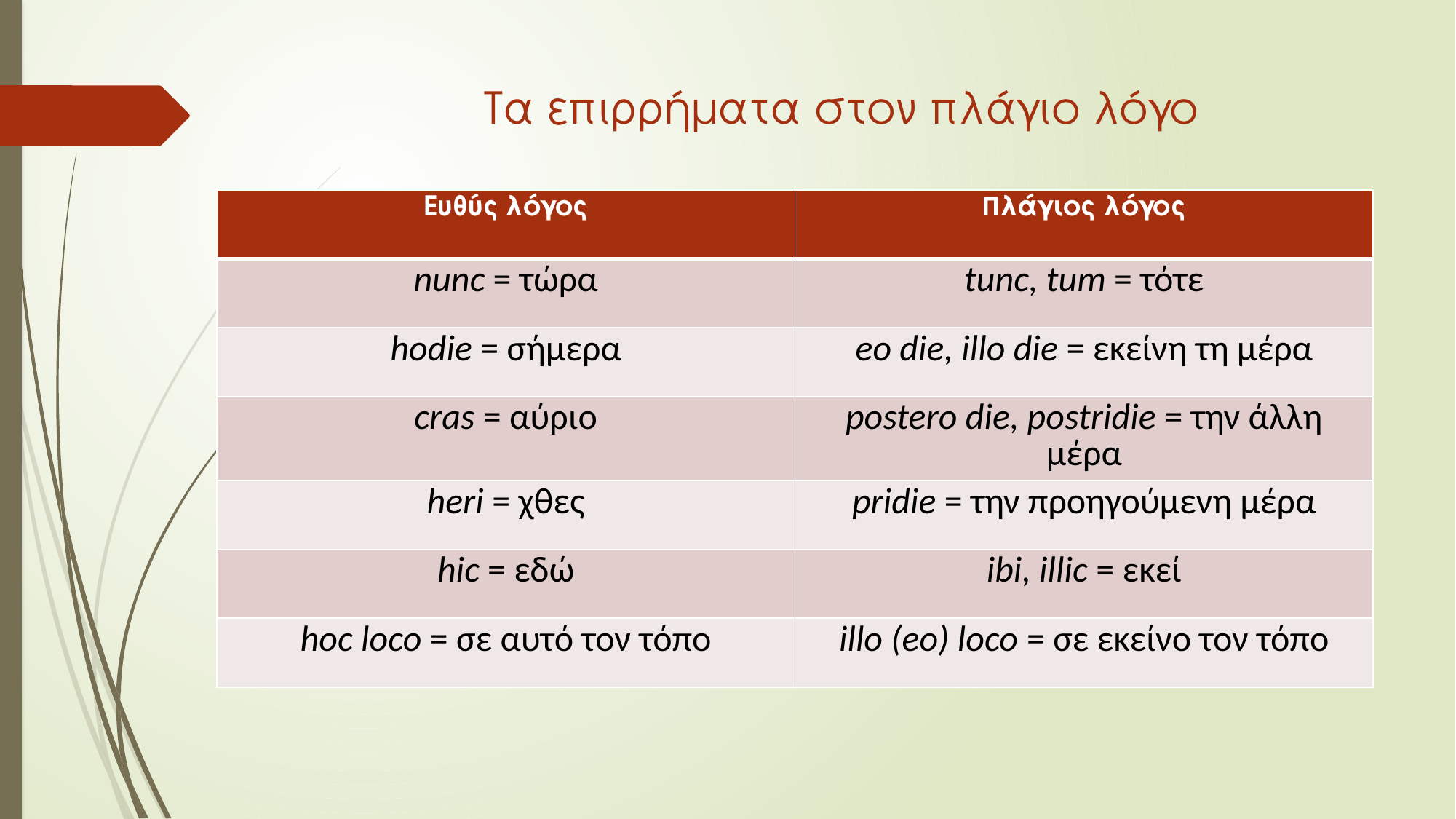

# Τα επιρρήματα στον πλάγιο λόγο
| Ευθύς λόγος | Πλάγιος λόγος |
| --- | --- |
| nunc = τώρα | tunc, tum = τότε |
| hodie = σήμερα | eo die, illo die = εκείνη τη μέρα |
| cras = αύριο | postero die, postridie = την άλλη μέρα |
| heri = χθες | pridie = την προηγούμενη μέρα |
| hic = εδώ | ibi, illic = εκεί |
| hoc loco = σε αυτό τον τόπο | illo (eo) loco = σε εκείνο τον τόπο |